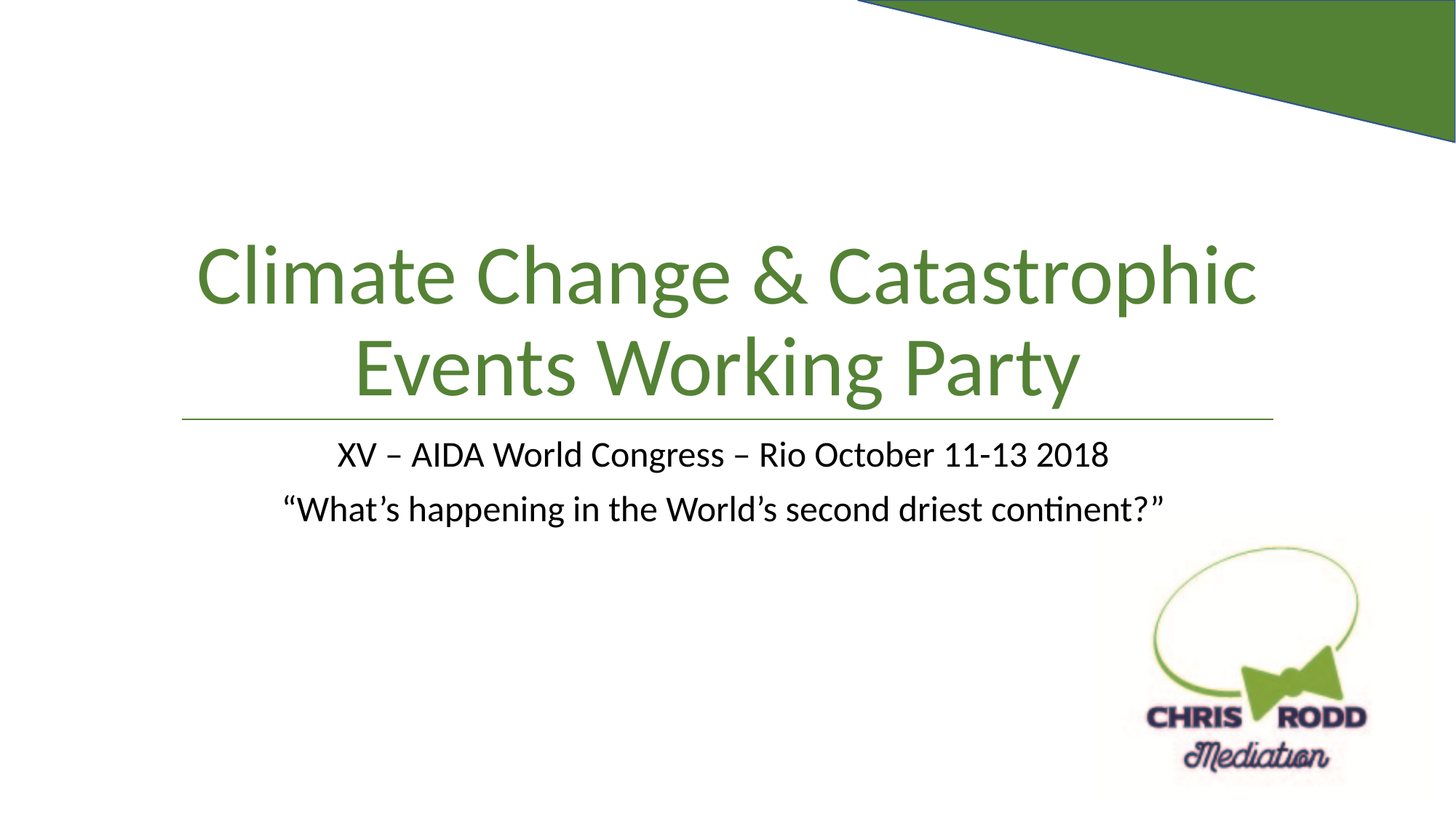

# Climate Change & Catastrophic Events Working Party
XV – AIDA World Congress – Rio October 11-13 2018
“What’s happening in the World’s second driest continent?”